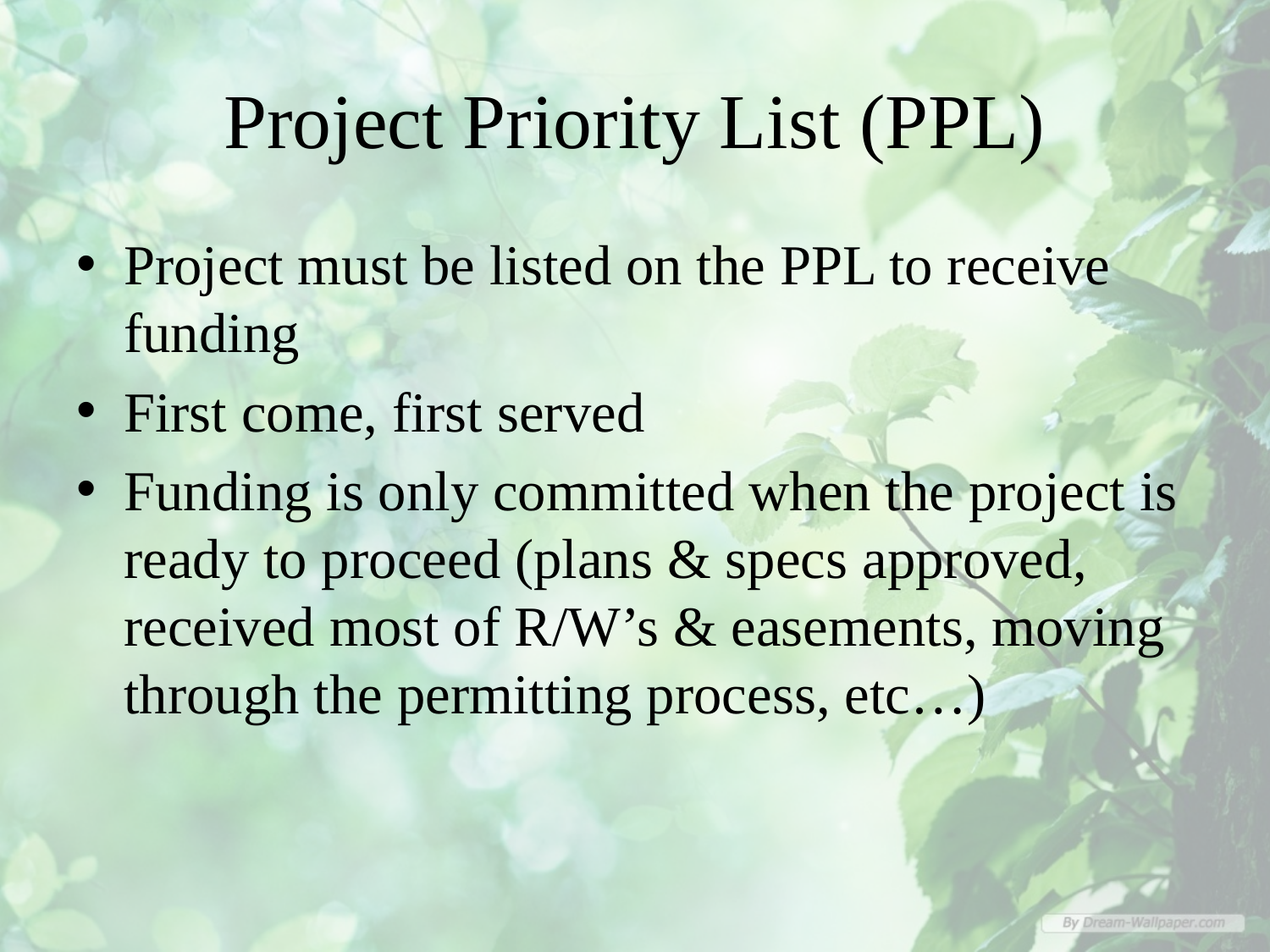

# Project Priority List (PPL)
Project must be listed on the PPL to receive funding
First come, first served
Funding is only committed when the project is ready to proceed (plans & specs approved, received most of R/W’s & easements, moving through the permitting process, etc…)